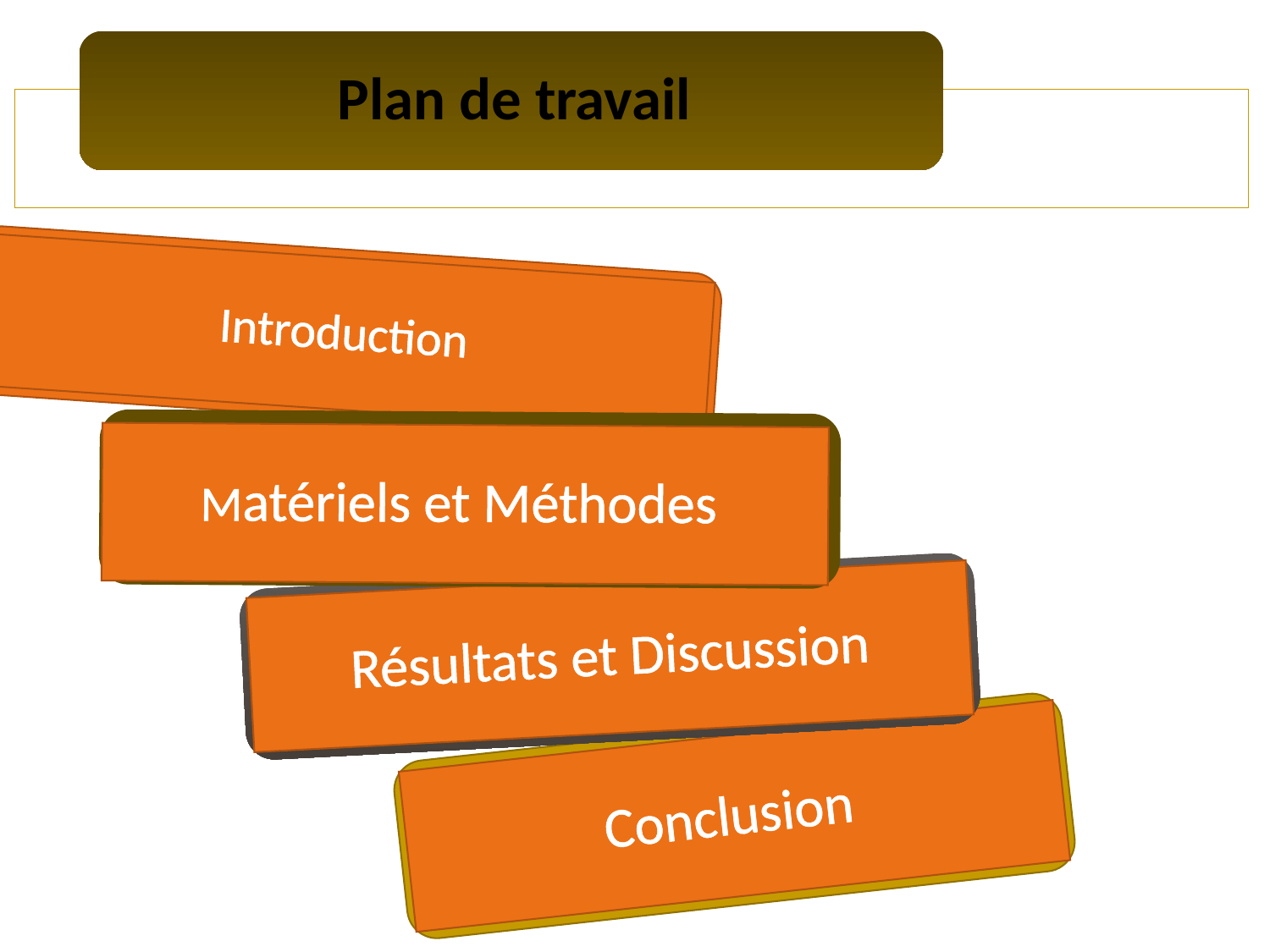

Plan de travail
Plan de travail

Introduction

Matériels et Méthodes

Résultats et Discussion

Conclusion